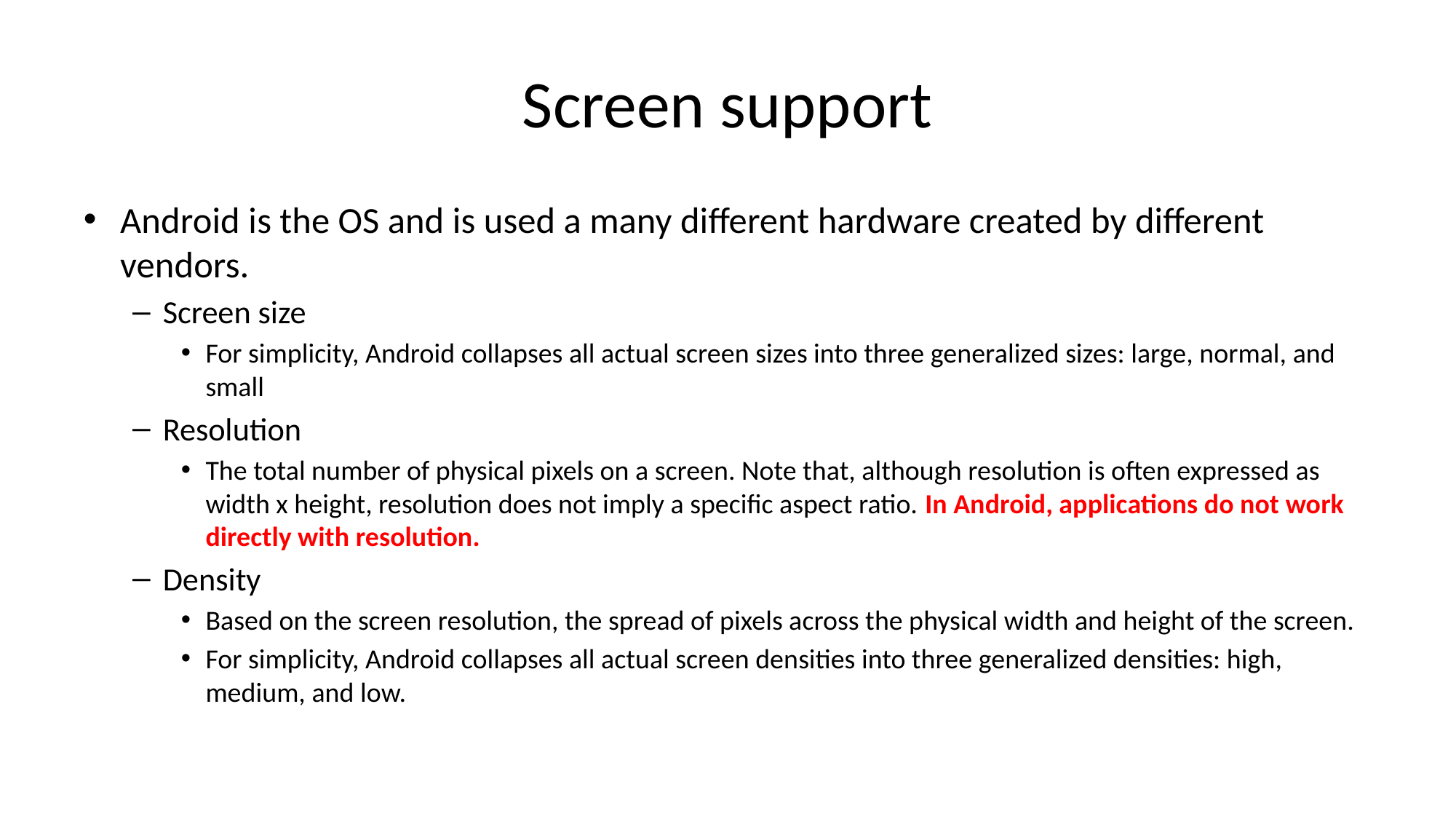

# Screen support
Android is the OS and is used a many different hardware created by different vendors.
Screen size
For simplicity, Android collapses all actual screen sizes into three generalized sizes: large, normal, and small
Resolution
The total number of physical pixels on a screen. Note that, although resolution is often expressed as width x height, resolution does not imply a specific aspect ratio. In Android, applications do not work directly with resolution.
Density
Based on the screen resolution, the spread of pixels across the physical width and height of the screen.
For simplicity, Android collapses all actual screen densities into three generalized densities: high, medium, and low.